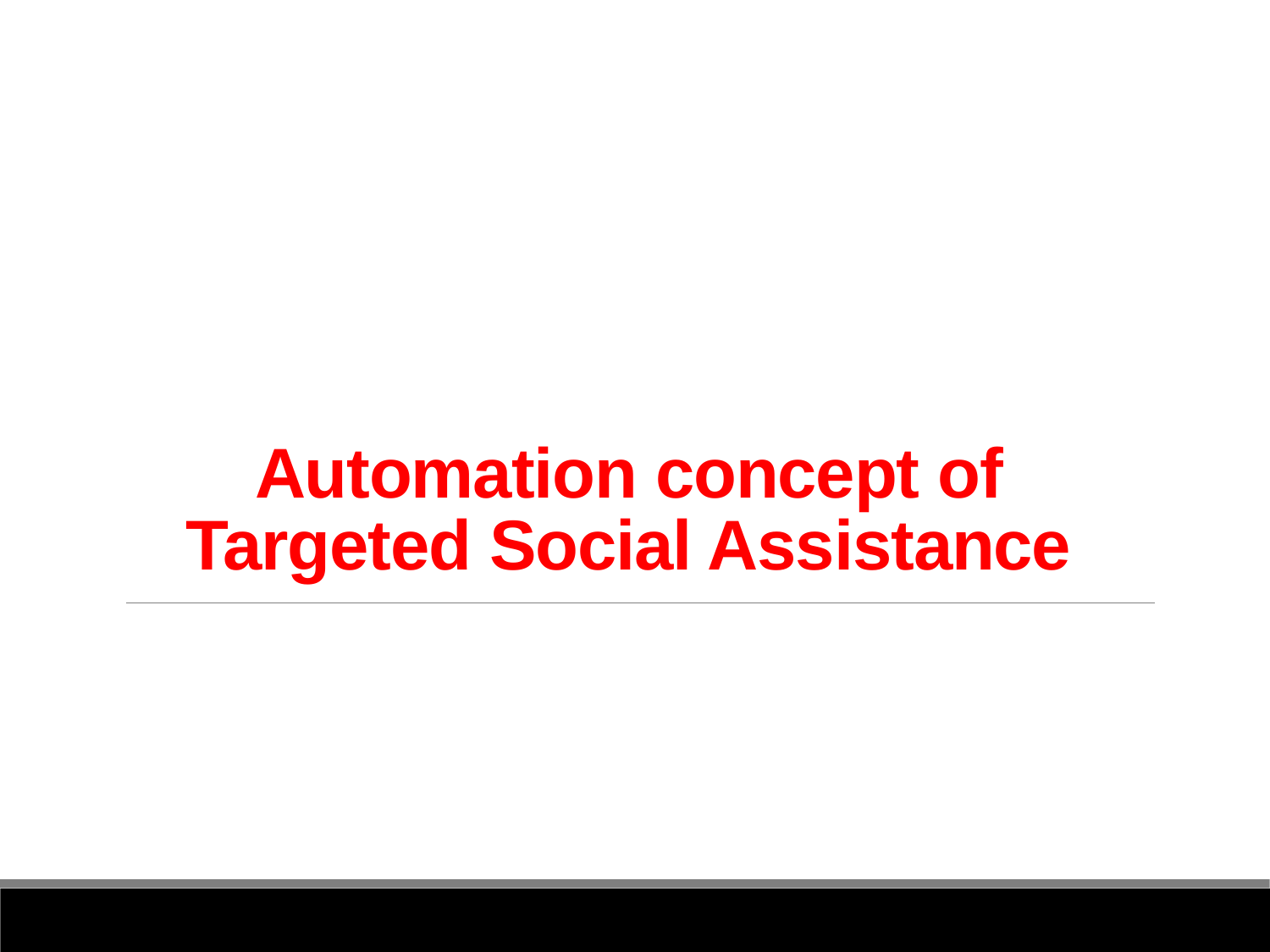

# Automation concept of Targeted Social Assistance